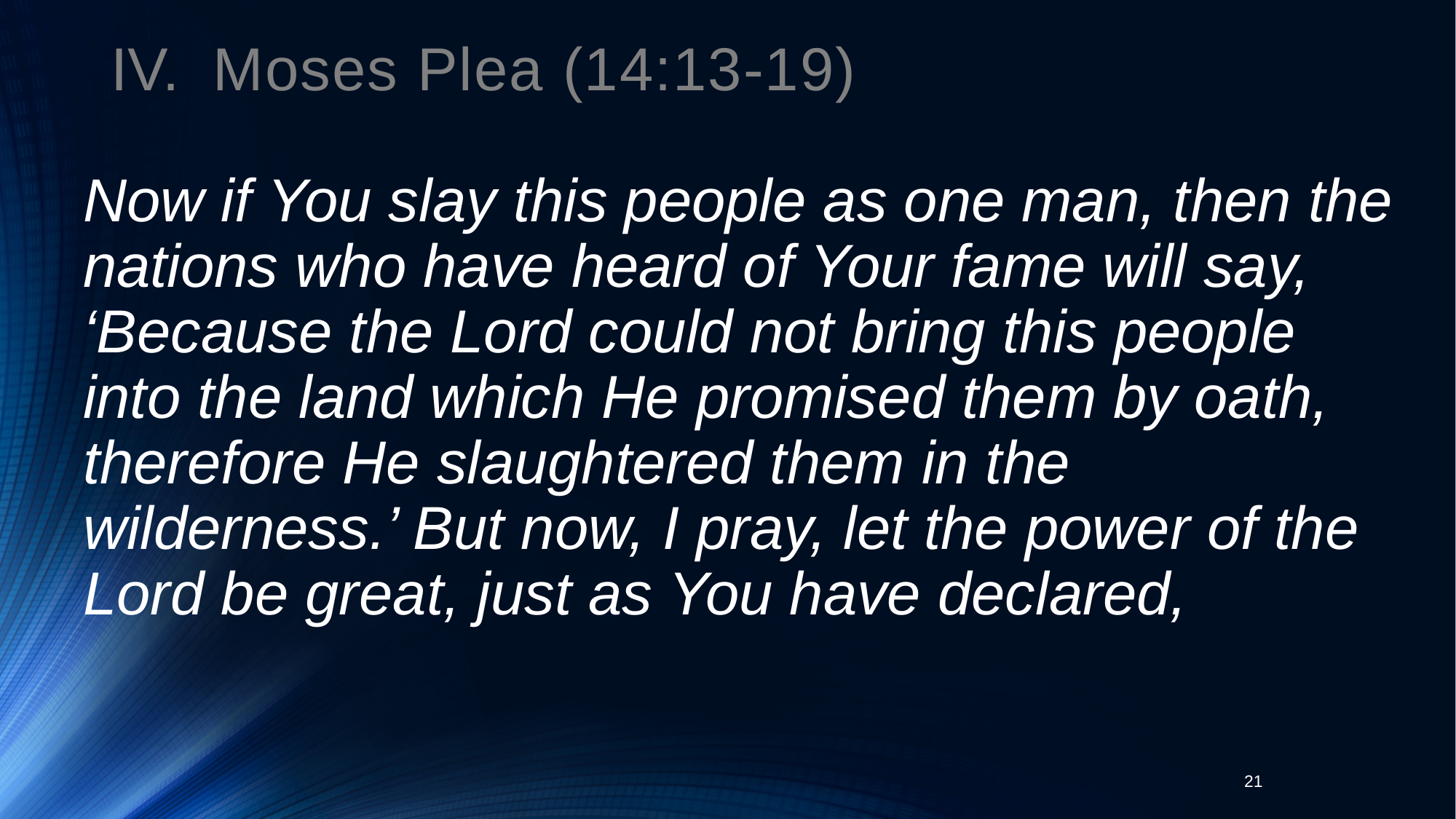

Moses Plea (14:13-19)
Now if You slay this people as one man, then the nations who have heard of Your fame will say, ‘Because the Lord could not bring this people into the land which He promised them by oath, therefore He slaughtered them in the wilderness.’ But now, I pray, let the power of the Lord be great, just as You have declared,
21